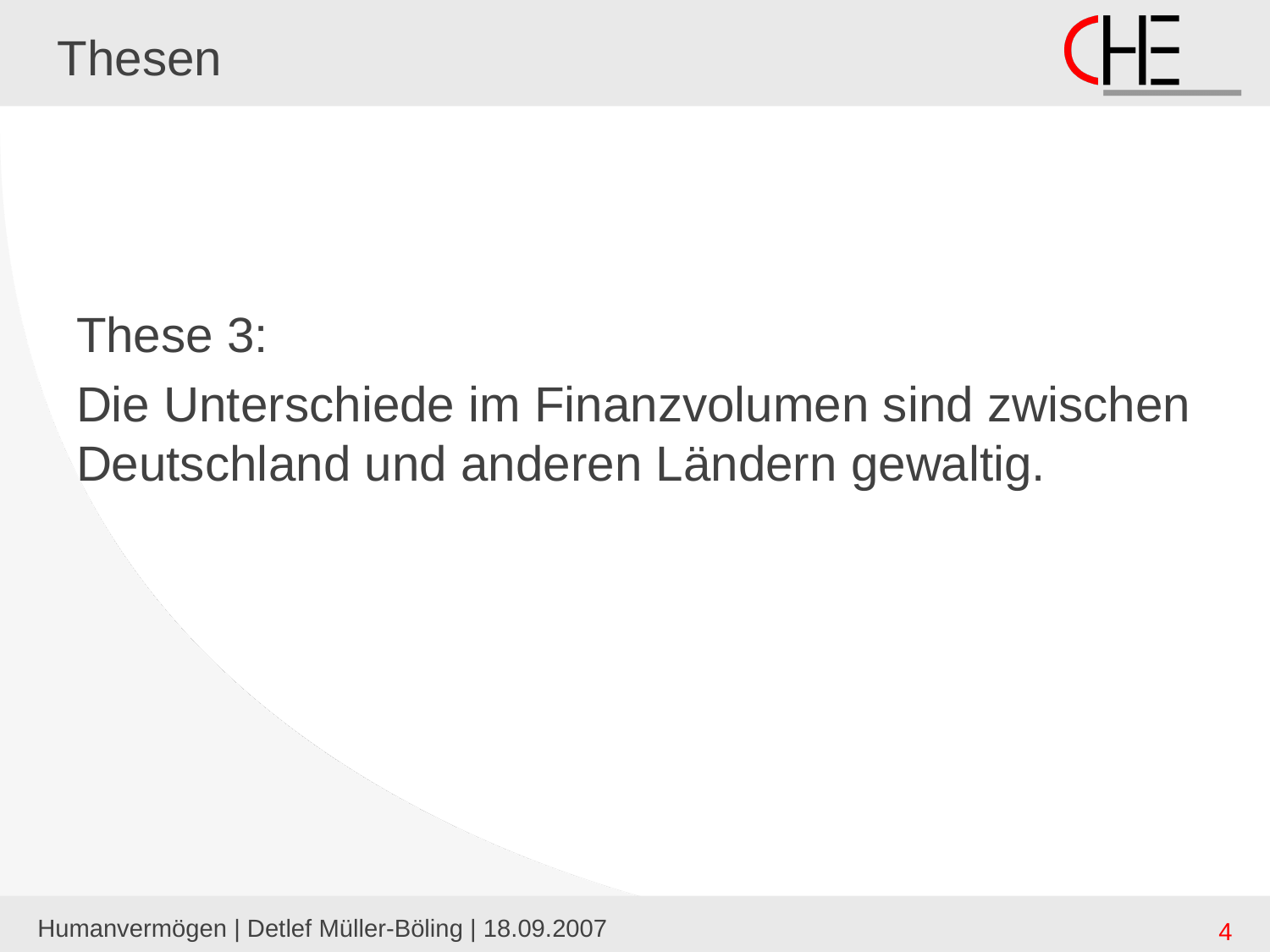

# Thesen

These 3:
Die Unterschiede im Finanzvolumen sind zwischen Deutschland und anderen Ländern gewaltig.

Humanvermögen | Detlef Müller-Böling | 18.09.2007
4